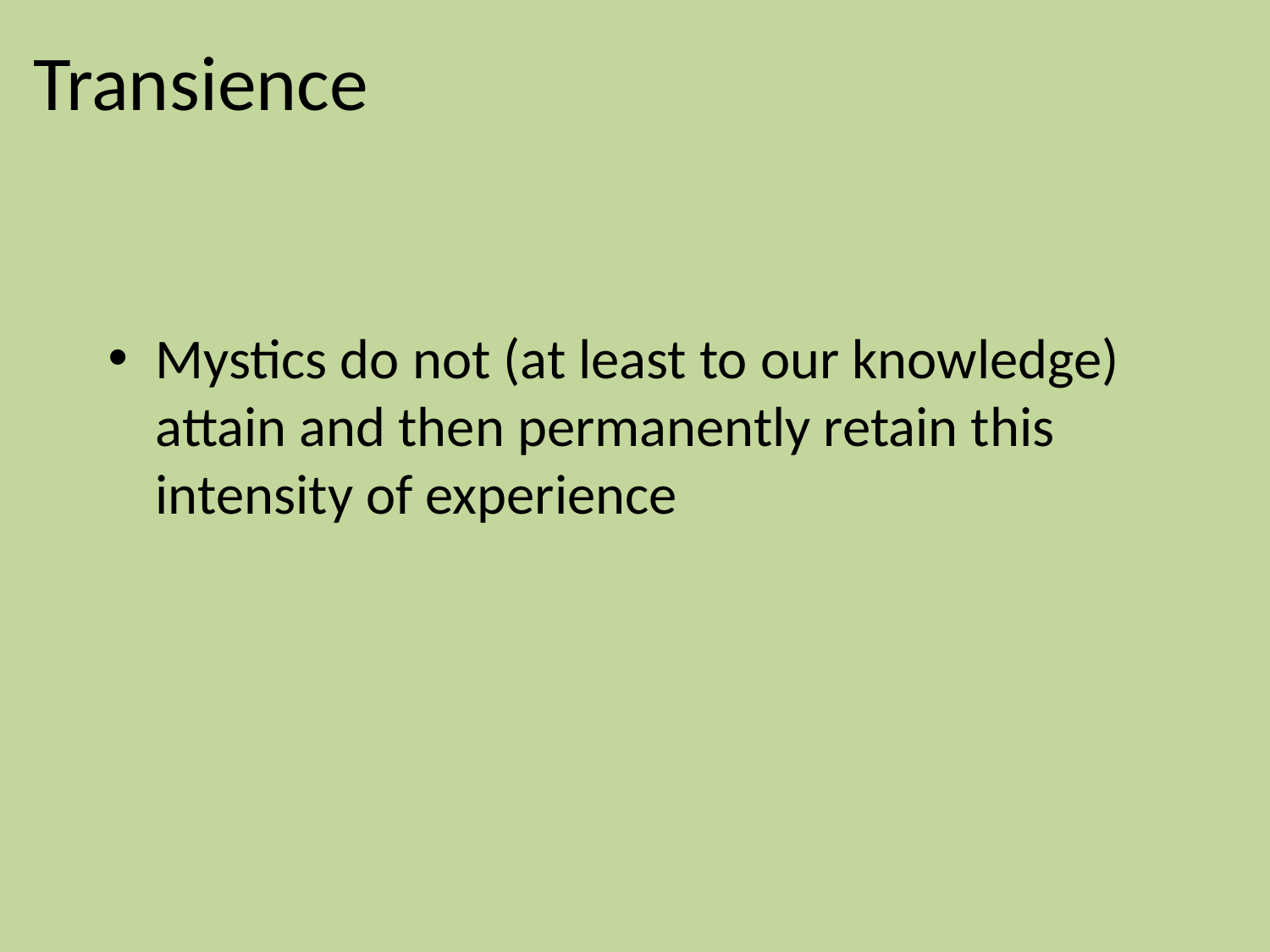

# Transience
Mystics do not (at least to our knowledge) attain and then permanently retain this intensity of experience